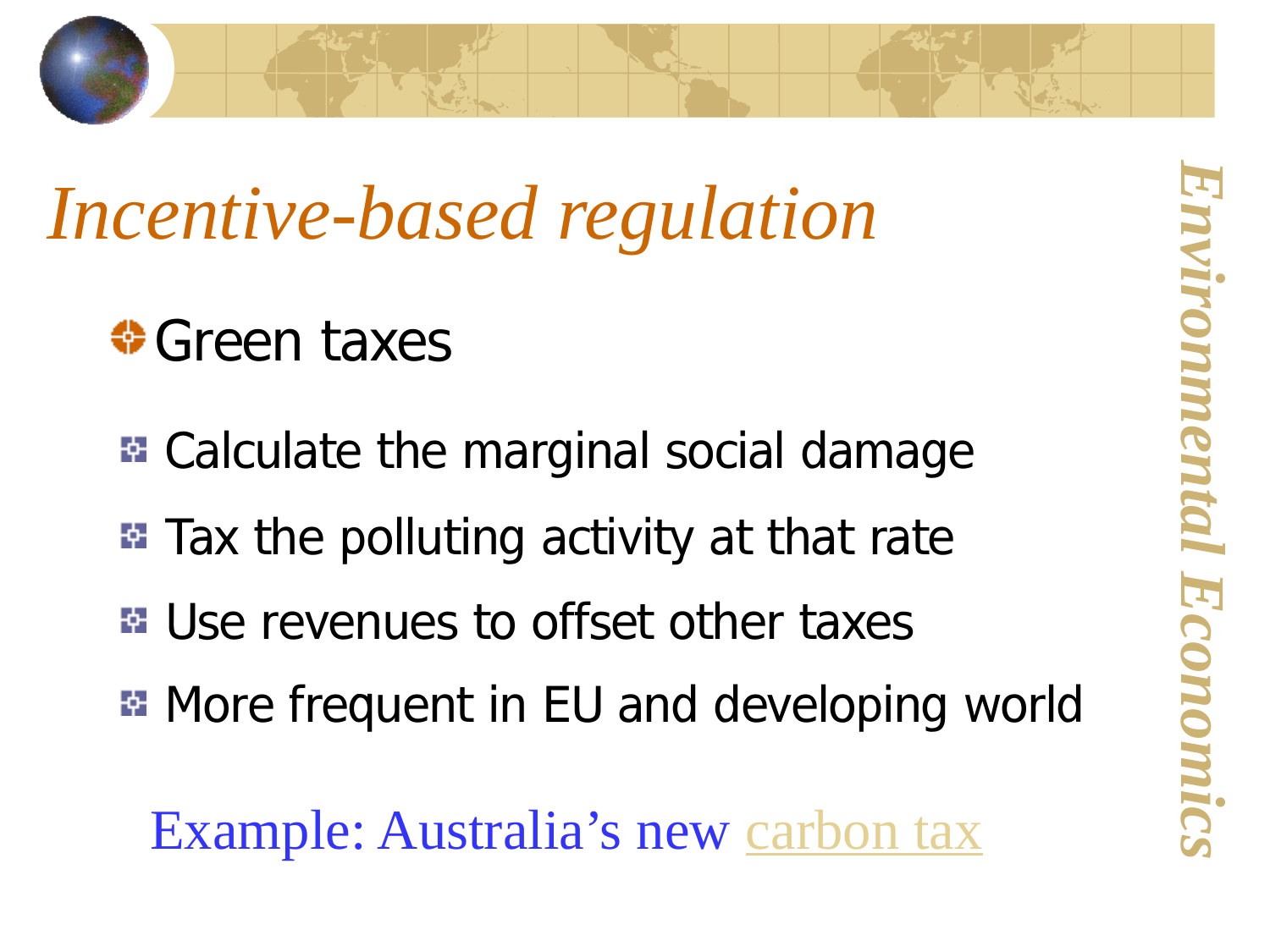

# Incentive-based regulation
Green taxes
 Calculate the marginal social damage
 Tax the polluting activity at that rate
 Use revenues to offset other taxes
 More frequent in EU and developing world
Example: Australia’s new carbon tax